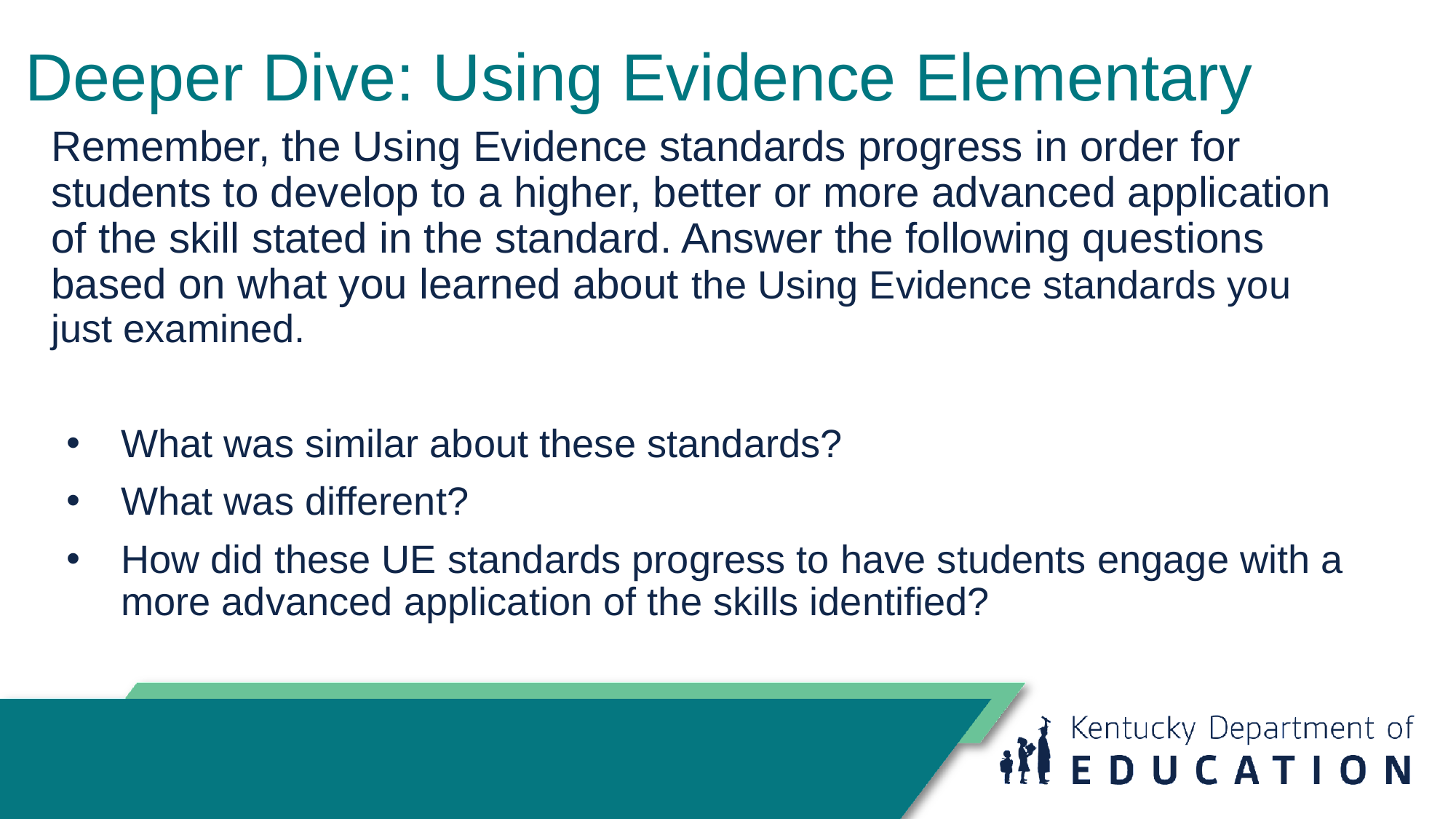

# Deeper Dive: Using Evidence Elementary
Remember, the Using Evidence standards progress in order for students to develop to a higher, better or more advanced application of the skill stated in the standard. Answer the following questions based on what you learned about the Using Evidence standards you just examined.

What was similar about these standards?
What was different?
How did these UE standards progress to have students engage with a more advanced application of the skills identified?